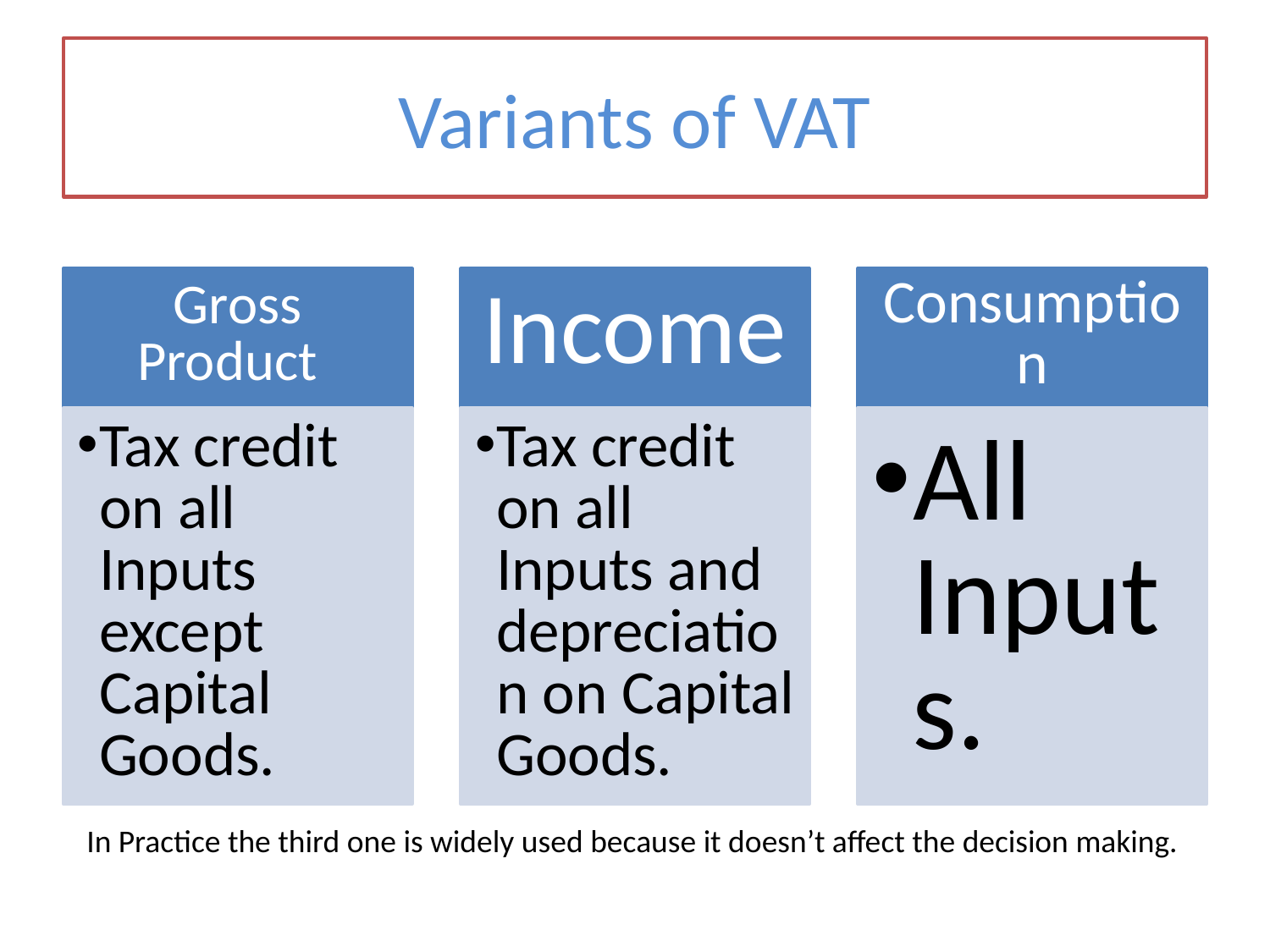

# Variants of VAT
Gross Product
Tax credit on all Inputs except Capital Goods.
Income
Tax credit on all Inputs and depreciation on Capital Goods.
Consumption
All Inputs.
In Practice the third one is widely used because it doesn’t affect the decision making.